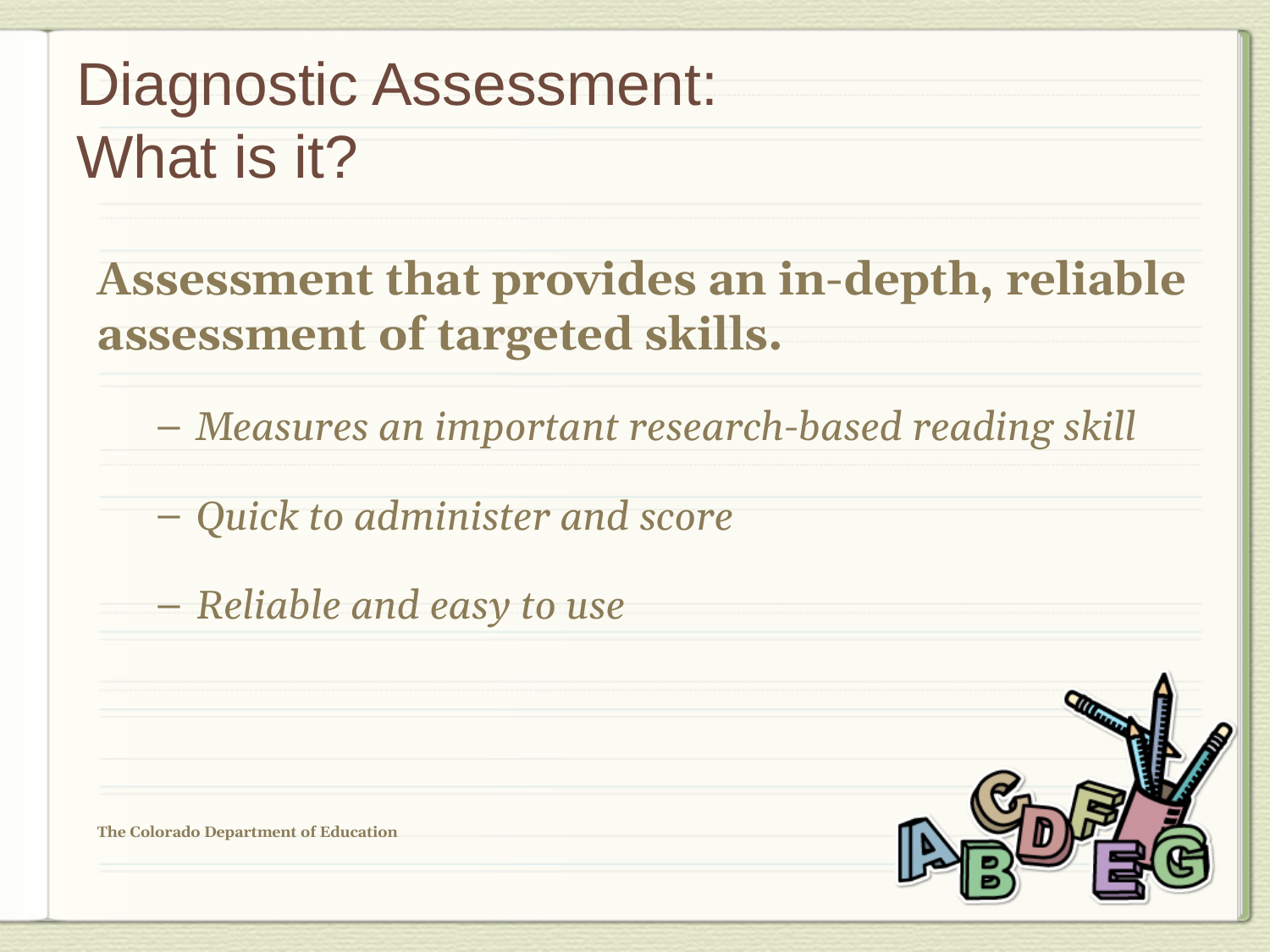

# Diagnostic Assessment: What is it?
Assessment that provides an in-depth, reliable assessment of targeted skills.
Measures an important research-based reading skill
Quick to administer and score
Reliable and easy to use

The Colorado Department of Education